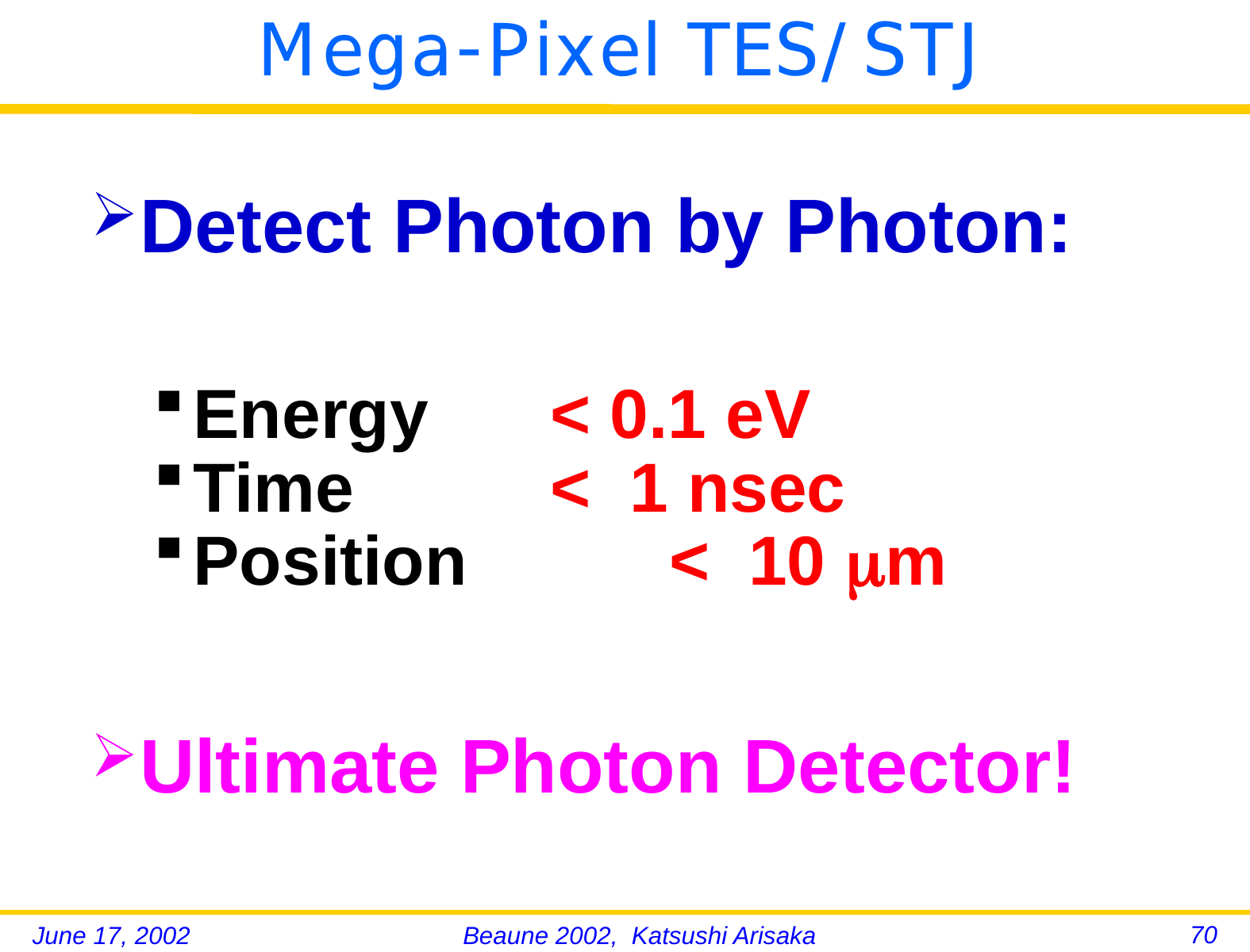

# Mega-Pixel TES/STJ
Detect Photon by Photon:

Energy		< 0.1 eV
Time		<  1 nsec
Position		<  10 μm

Ultimate Photon Detector!
70
June 17, 2002
Beaune 2002,  Katsushi Arisaka